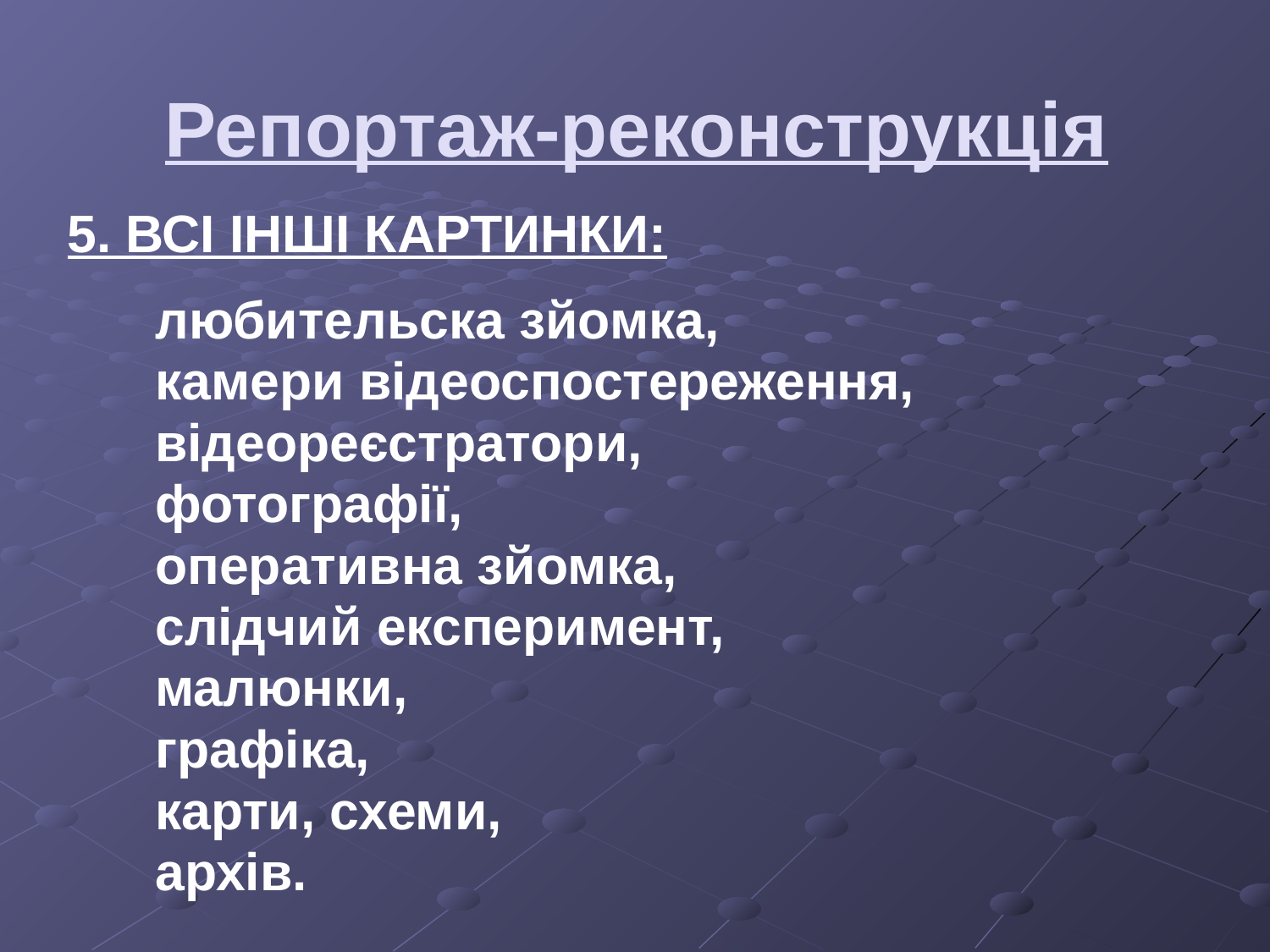

Репортаж-реконструкція
5. ВСІ ІНШІ КАРТИНКИ:

      любительска зйомка,
      камери відеоспостереження,
      відеореєстратори,
      фотографії,
      оперативна зйомка,
      слідчий експеримент,
      малюнки,
      графіка,
      карти, схеми,
      архів.